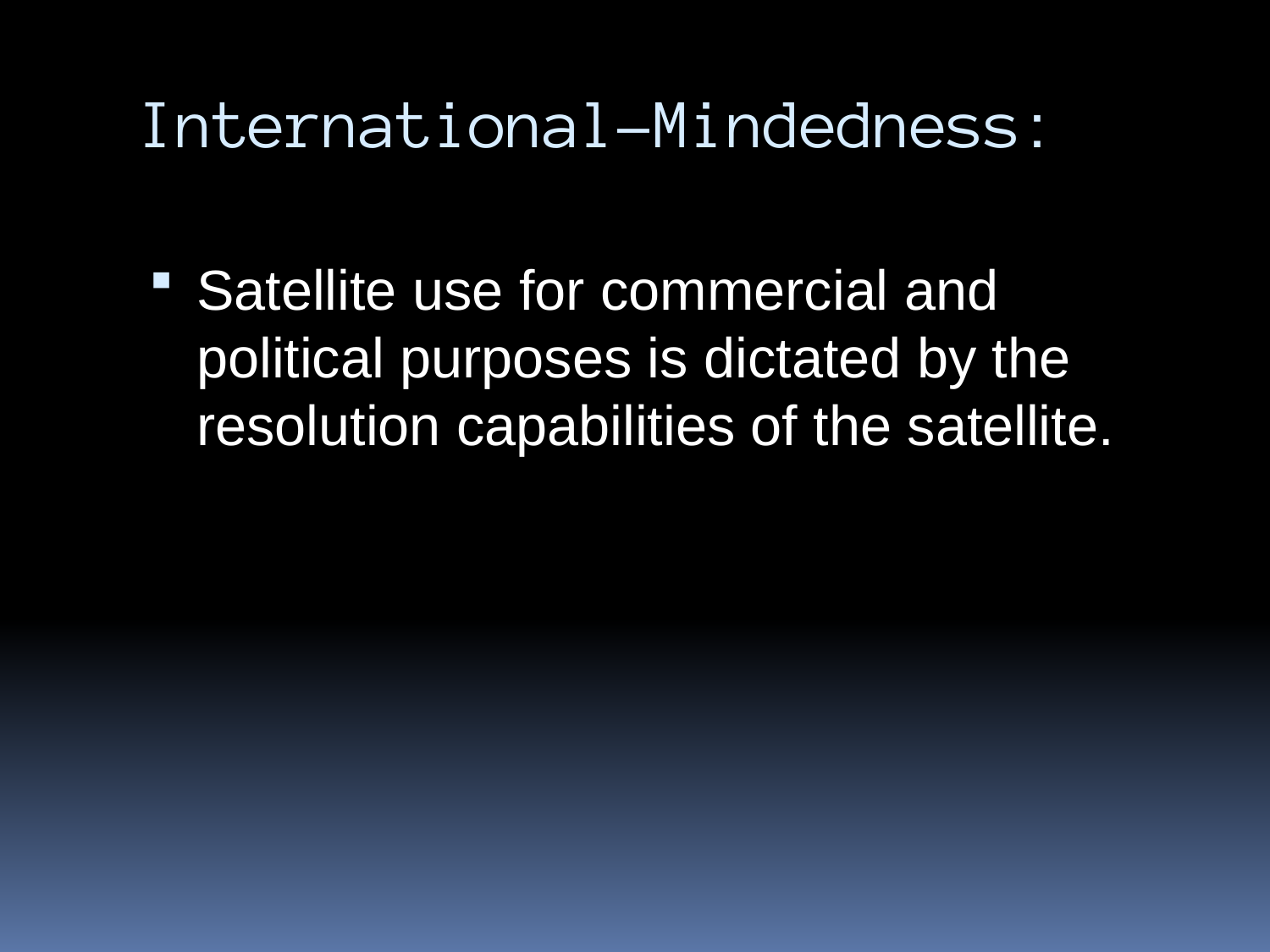

# International-Mindedness:
Satellite use for commercial and political purposes is dictated by the resolution capabilities of the satellite.